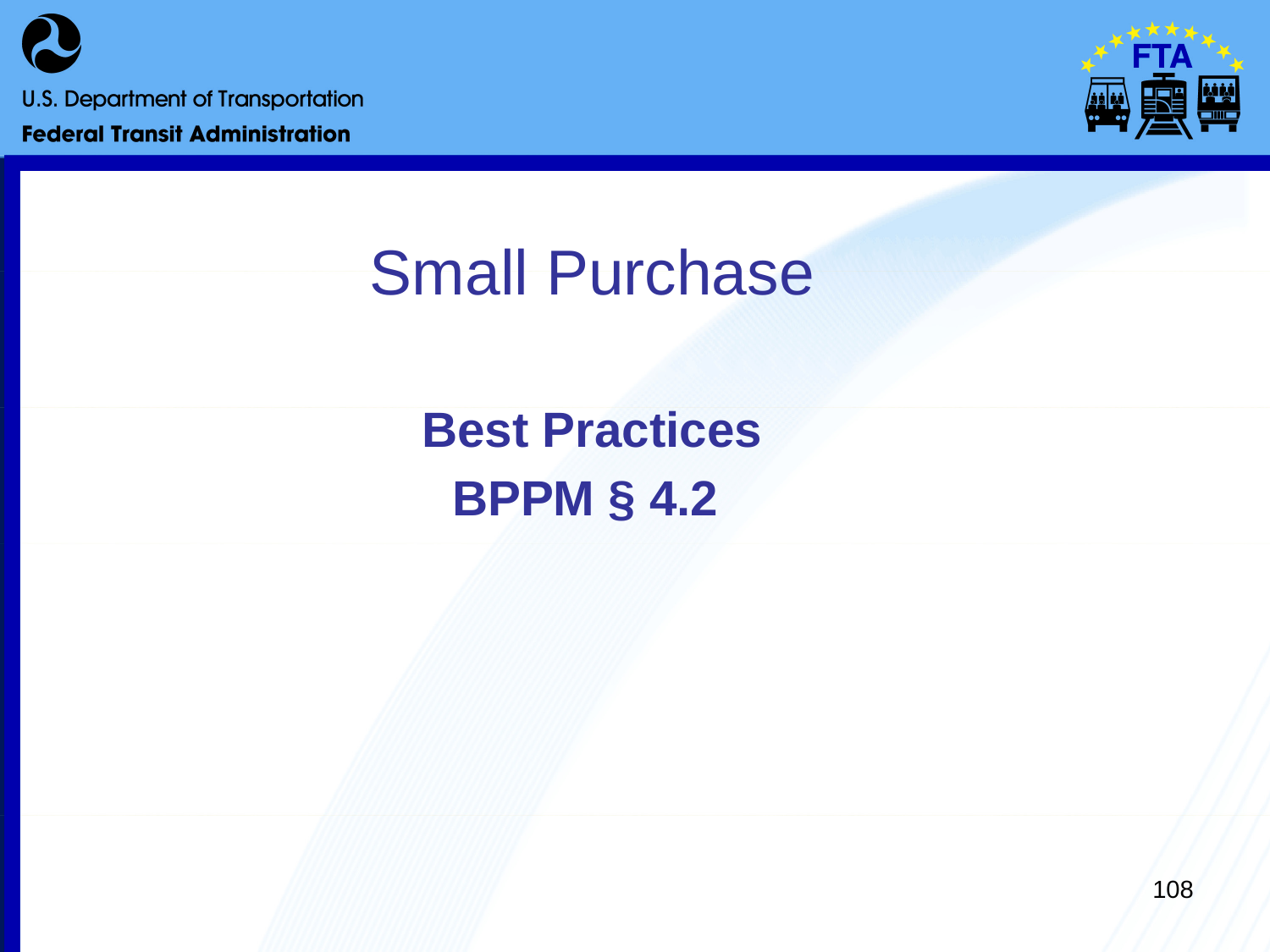

# Small Purchase
Best Practices
BPPM § 4.2

108